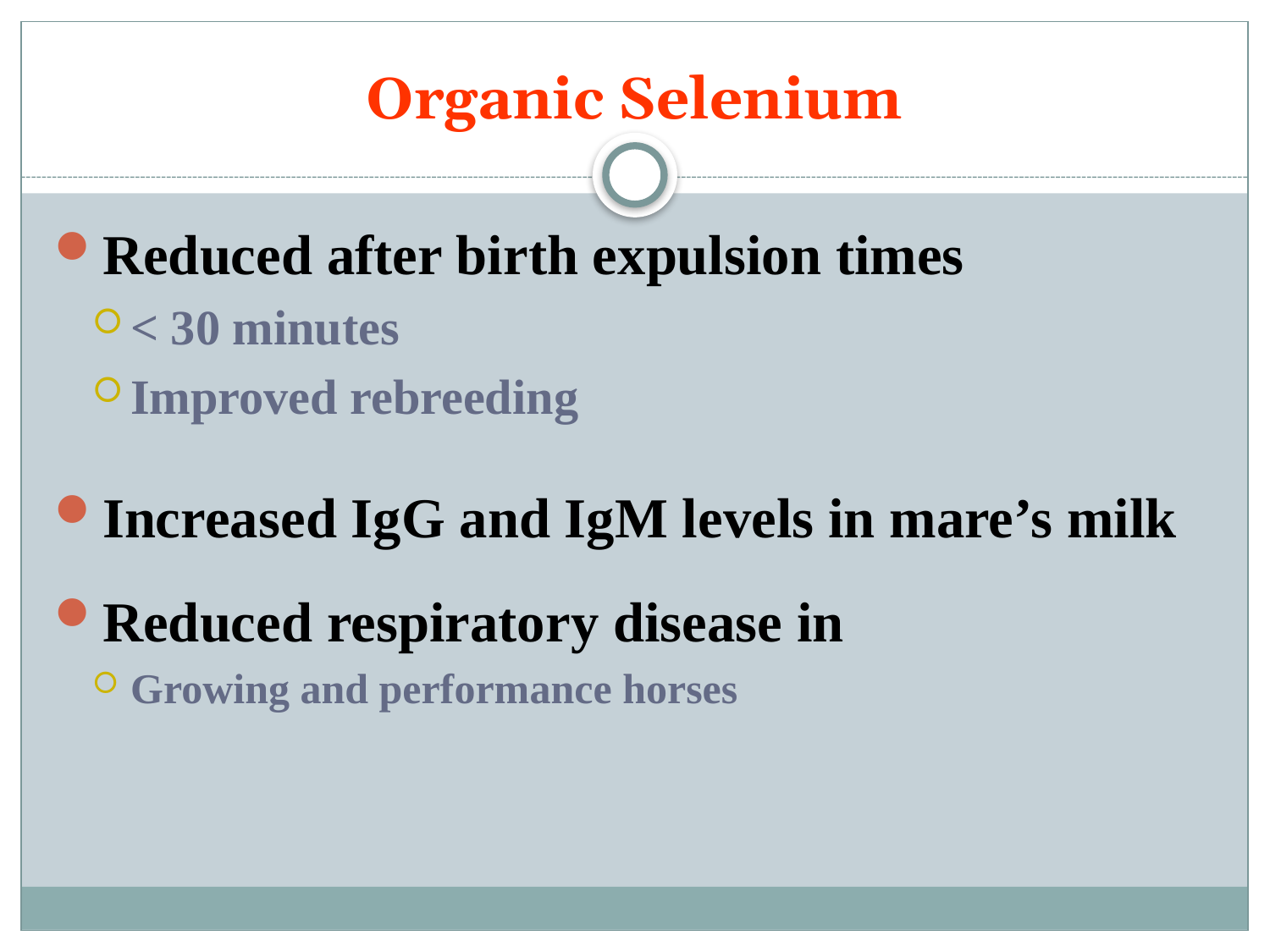

# Organic Selenium
Reduced after birth expulsion times
< 30 minutes
Improved rebreeding

Increased IgG and IgM levels in mare’s milk

Reduced respiratory disease in
Growing and performance horses